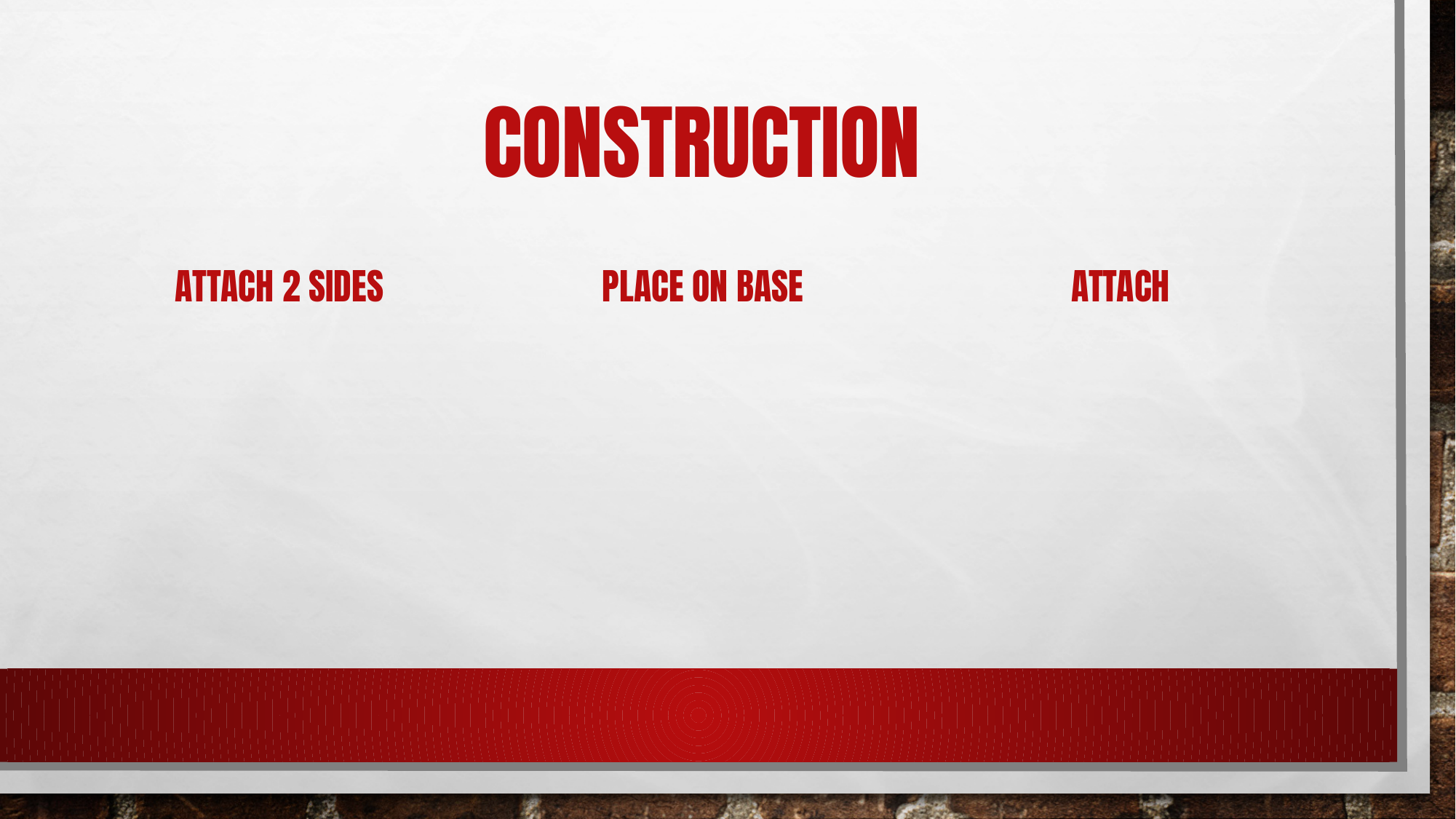

# Construction
Attach 2 sides
Place on Base
Attach